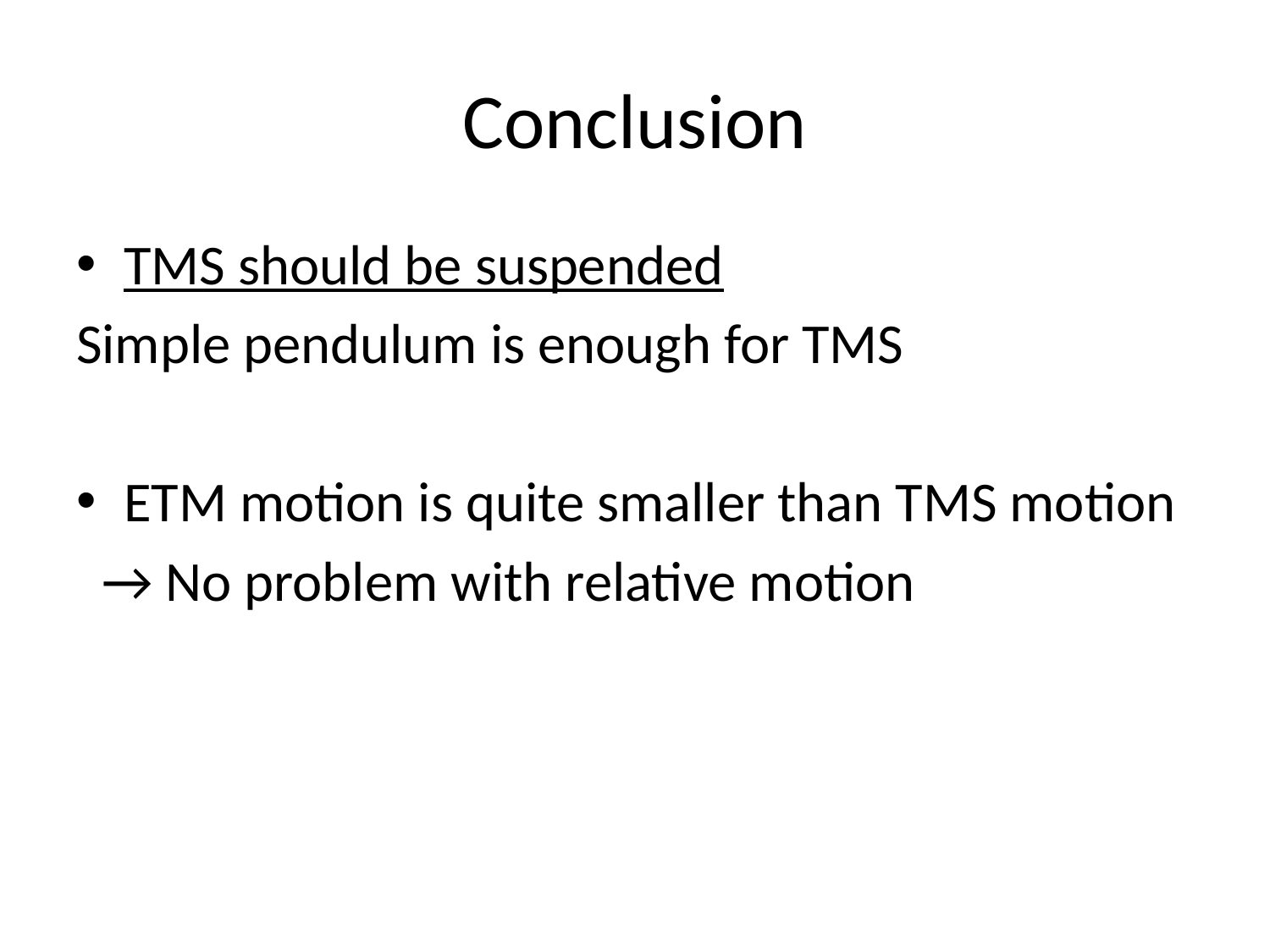

# Conclusion
TMS should be suspended
Simple pendulum is enough for TMS

ETM motion is quite smaller than TMS motion
  → No problem with relative motion